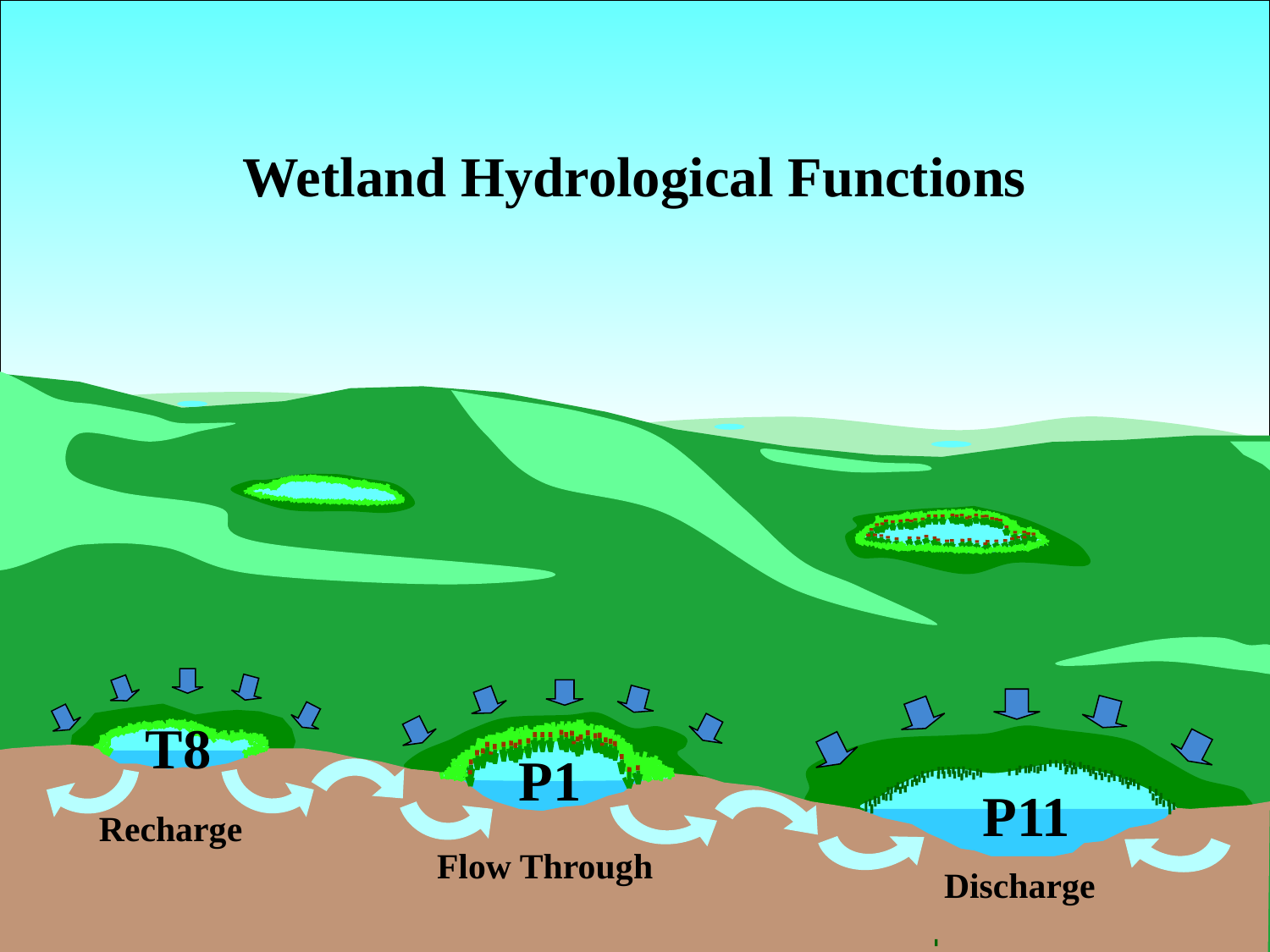

Wetland Hydrological Functions

T8
P1
P11

Recharge

Flow Through
Discharge